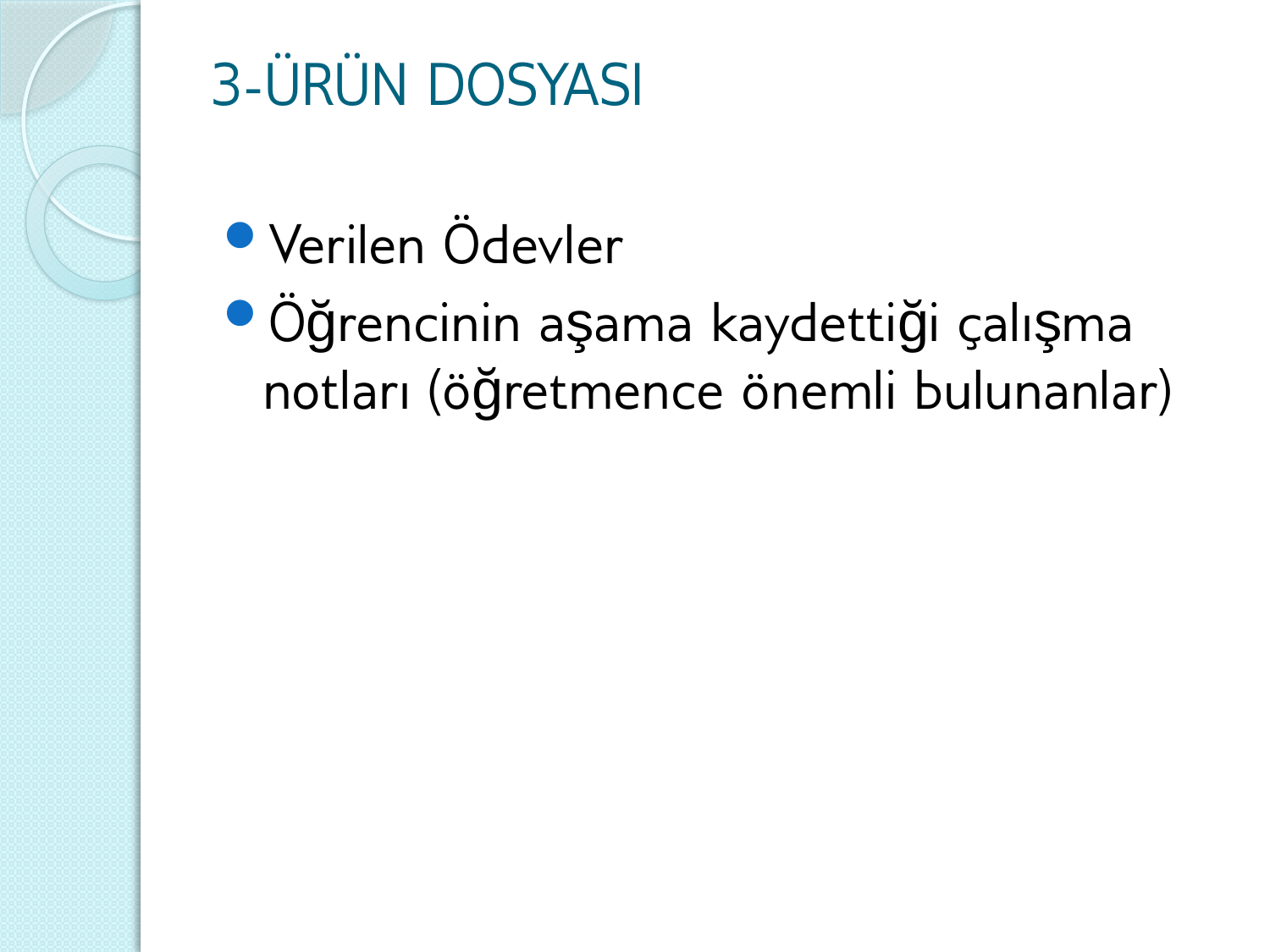

# 3-ÜRÜN DOSYASI
Verilen Ödevler
Öğrencinin aşama kaydettiği çalışma notları (öğretmence önemli bulunanlar)